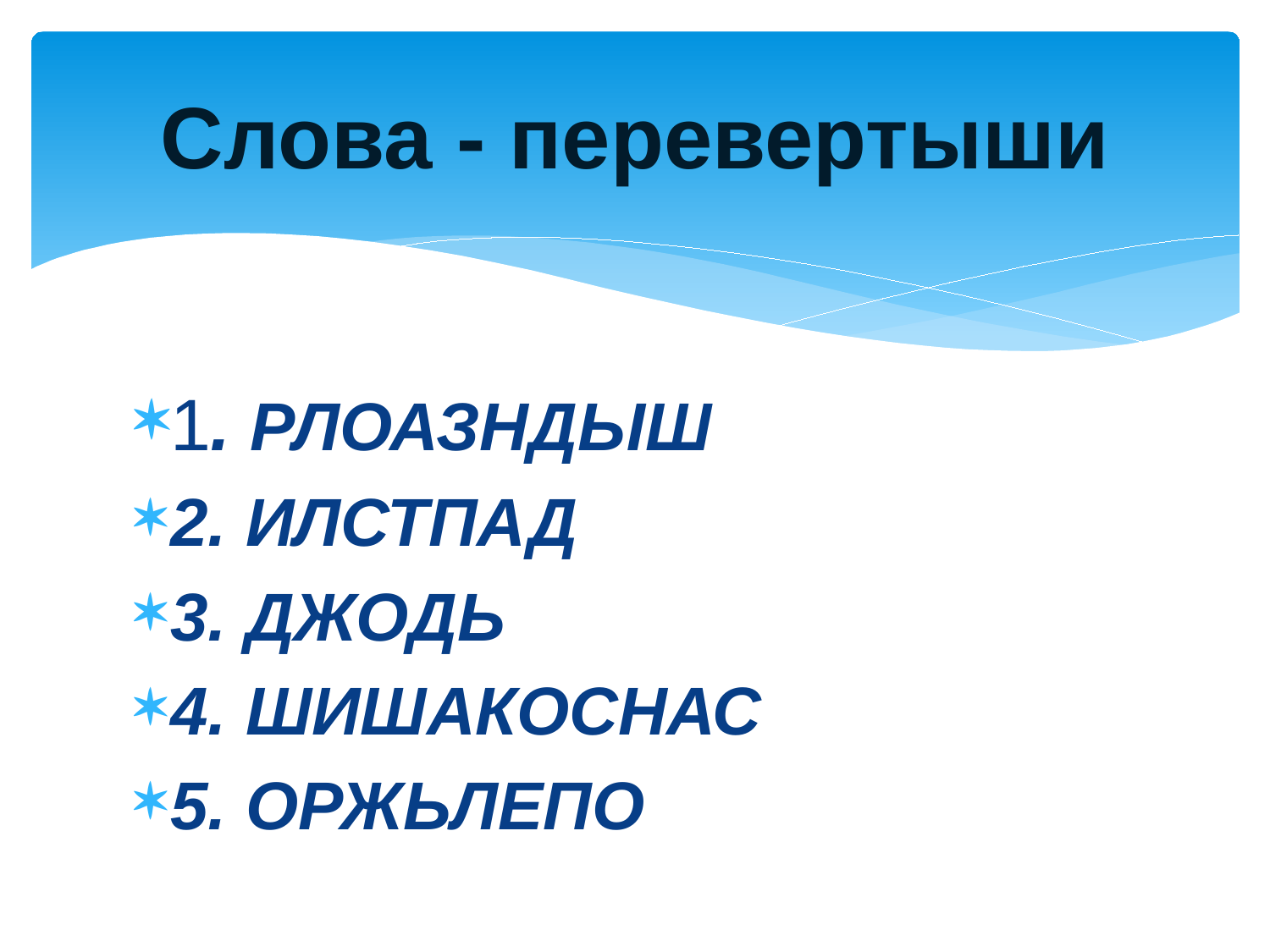

# Слова - перевертыши
1. РЛОАЗНДЫШ
2. ИЛСТПАД
3. ДЖОДЬ
4. ШИШАКОСНАС
5. ОРЖЬЛЕПО